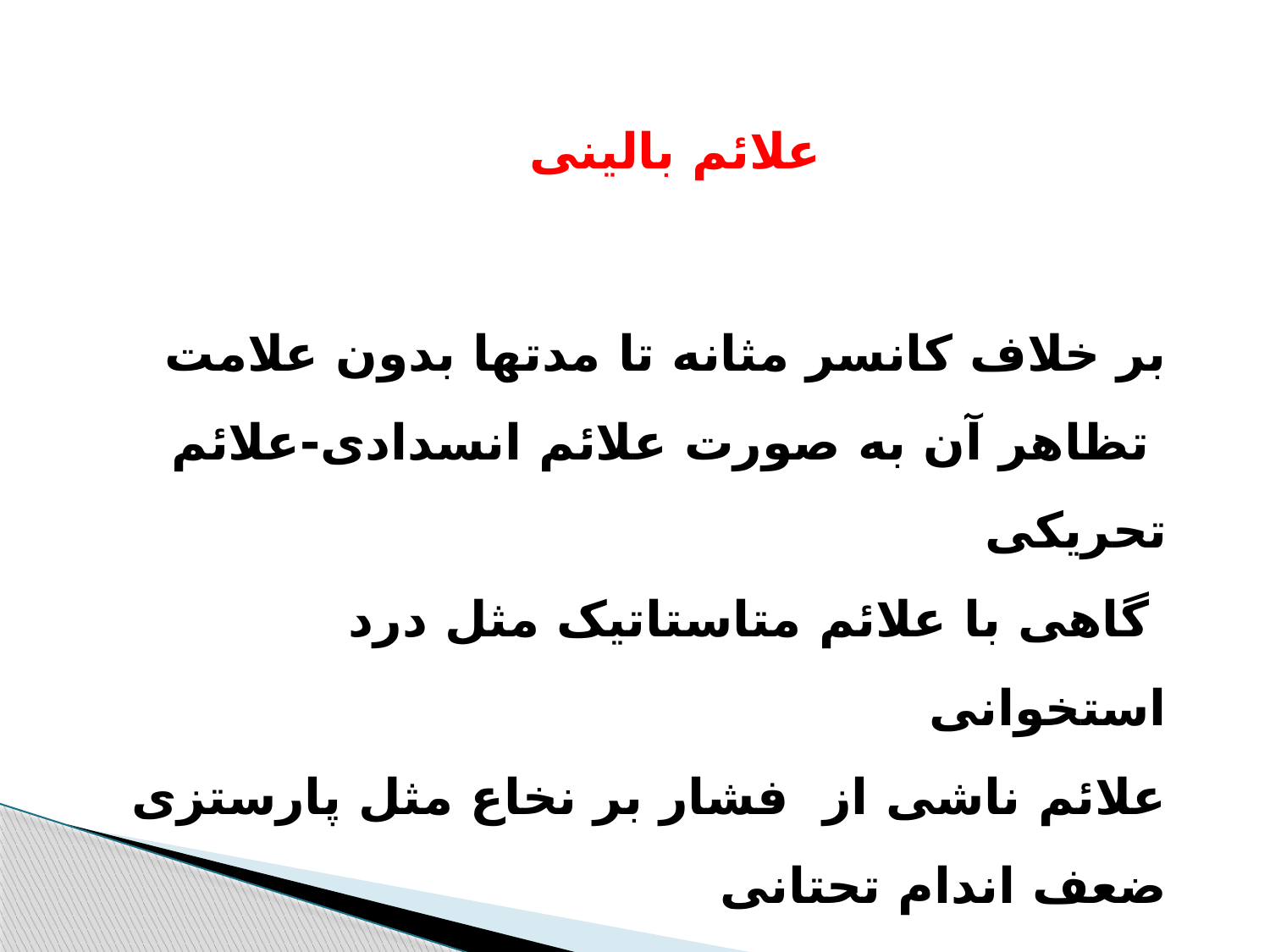

علائم بالینی
بر خلاف کانسر مثانه تا مدتها بدون علامت
 تظاهر آن به صورت علائم انسدادی-علائم تحریکی
 گاهی با علائم متاستاتیک مثل درد استخوانی
علائم ناشی از  فشار بر نخاع مثل پارستزی ضعف اندام تحتانی
بی اختیاری ادرار و مدفوع